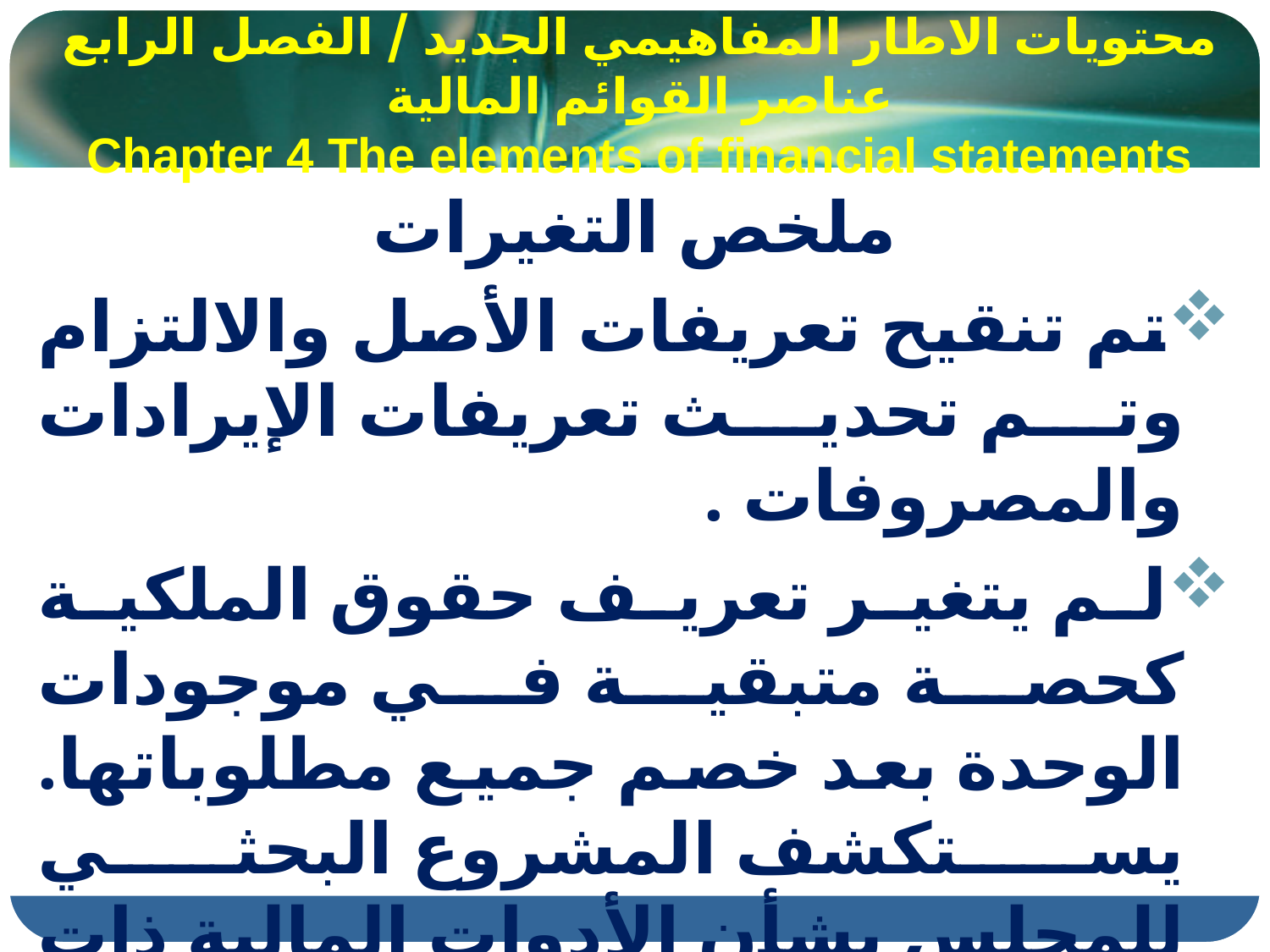

# محتويات الاطار المفاهيمي الجديد / الفصل الرابع عناصر القوائم المالية Chapter 4 The elements of financial statements
ملخص التغيرات
تم تنقيح تعريفات الأصل والالتزام وتم تحديث تعريفات الإيرادات والمصروفات .
لم يتغير تعريف حقوق الملكية كحصة متبقية في موجودات الوحدة بعد خصم جميع مطلوباتها. يستكشف المشروع البحثي للمجلس بشأن الأدوات المالية ذات خصائص الأسهم التمييز بين الالتزامات وحقوق الملكية.